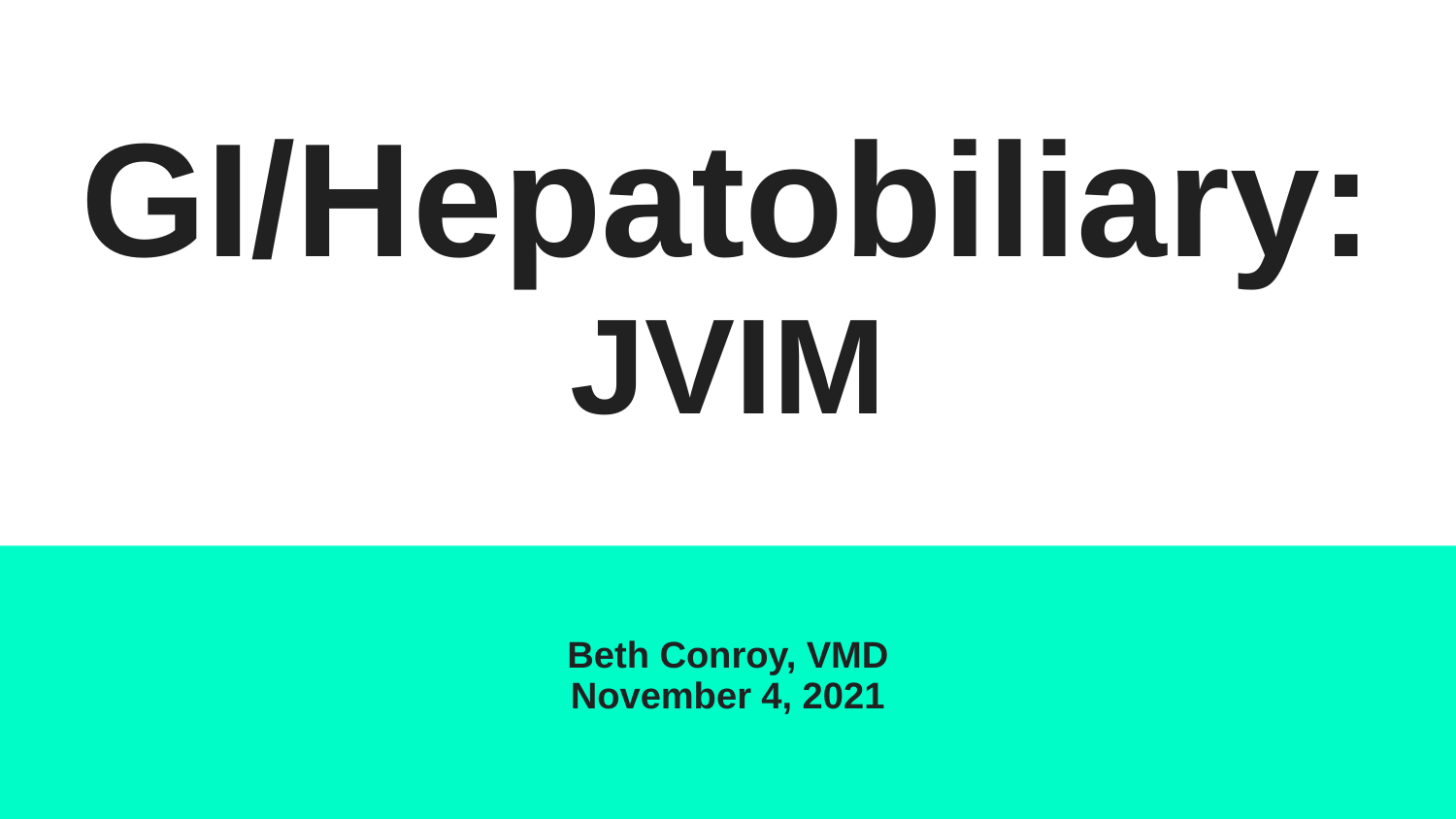

# GI/Hepatobiliary:
JVIM
Beth Conroy, VMD
November 4, 2021